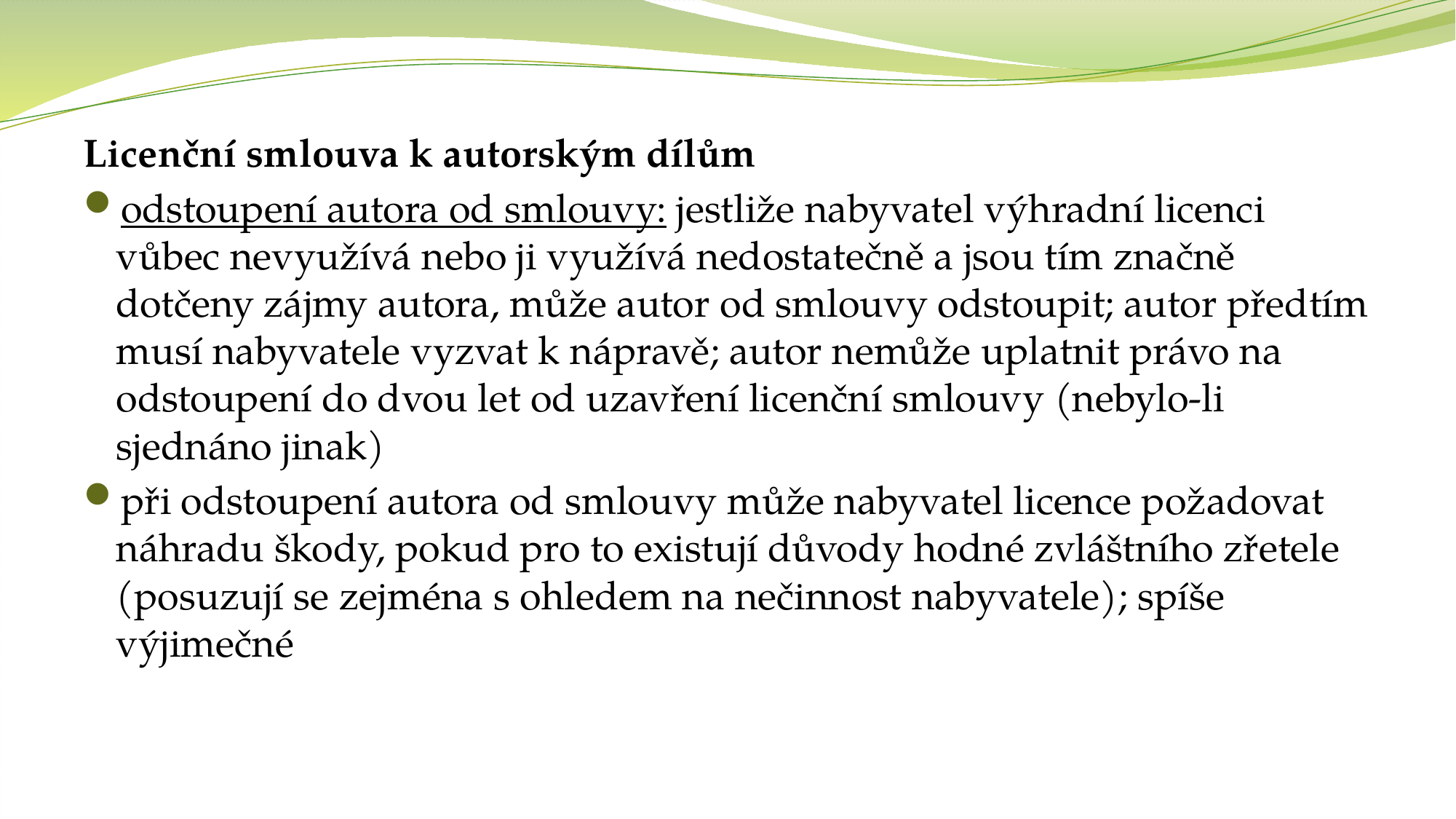

Licenční smlouva k autorským dílům
odstoupení autora od smlouvy: jestliže nabyvatel výhradní licenci vůbec nevyužívá nebo ji využívá nedostatečně a jsou tím značně dotčeny zájmy autora, může autor od smlouvy odstoupit; autor předtím musí nabyvatele vyzvat k nápravě; autor nemůže uplatnit právo na odstoupení do dvou let od uzavření licenční smlouvy (nebylo-li sjednáno jinak)
při odstoupení autora od smlouvy může nabyvatel licence požadovat náhradu škody, pokud pro to existují důvody hodné zvláštního zřetele (posuzují se zejména s ohledem na nečinnost nabyvatele); spíše výjimečné